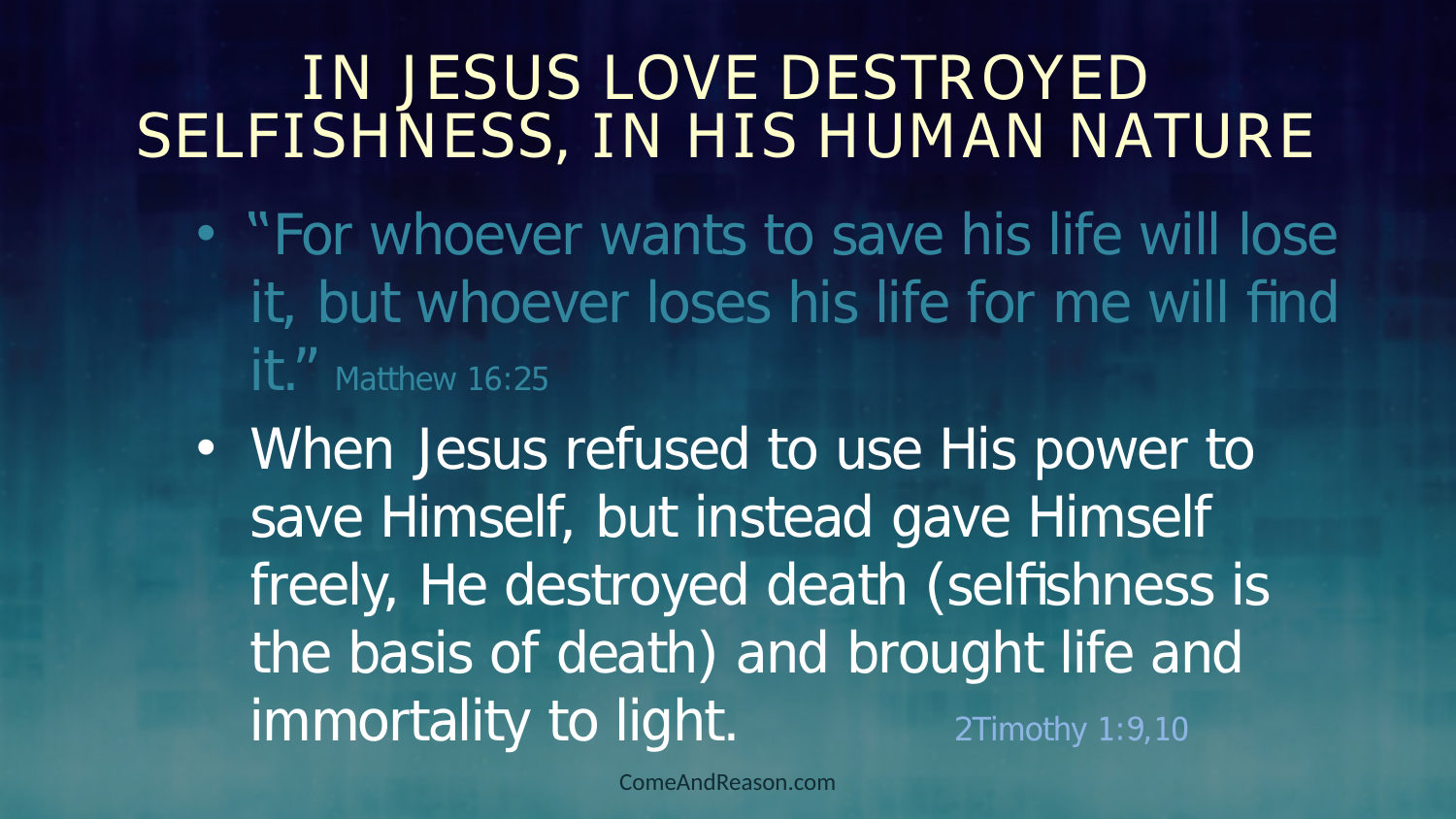

# In Jesus Love destroyed selfishness, in His human nature
“For whoever wants to save his life will lose it, but whoever loses his life for me will find it.” Matthew 16:25
When Jesus refused to use His power to save Himself, but instead gave Himself freely, He destroyed death (selfishness is the basis of death) and brought life and immortality to light.            2Timothy 1:9,10
ComeAndReason.com